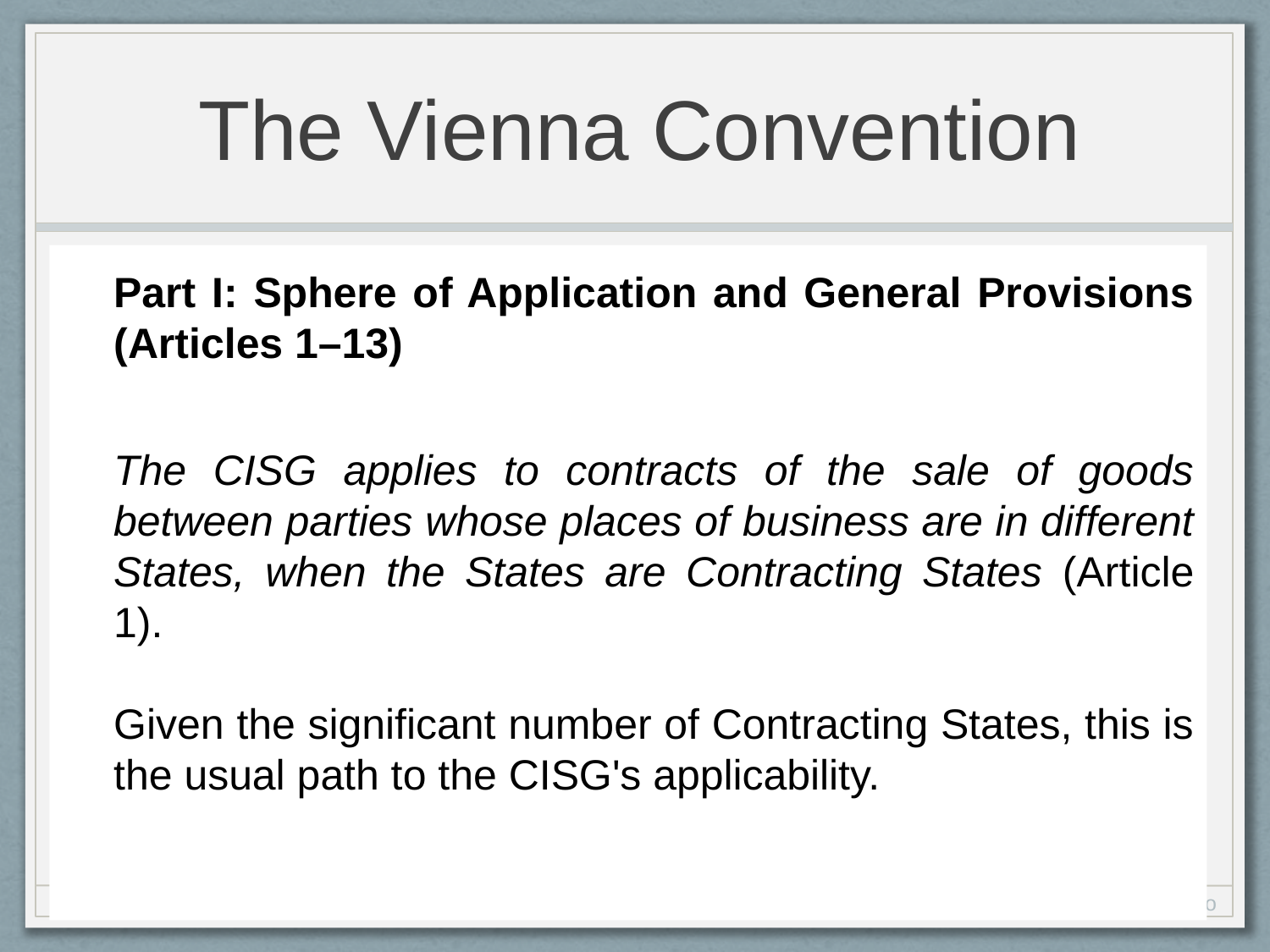

# The Vienna Convention

Part I: Sphere of Application and General Provisions (Articles 1–13)

The CISG applies to contracts of the sale of goods between parties whose places of business are in different States, when the States are Contracting States (Article 1).

Given the significant number of Contracting States, this is the usual path to the CISG's applicability.
Prof. Tommaso Febbrajo